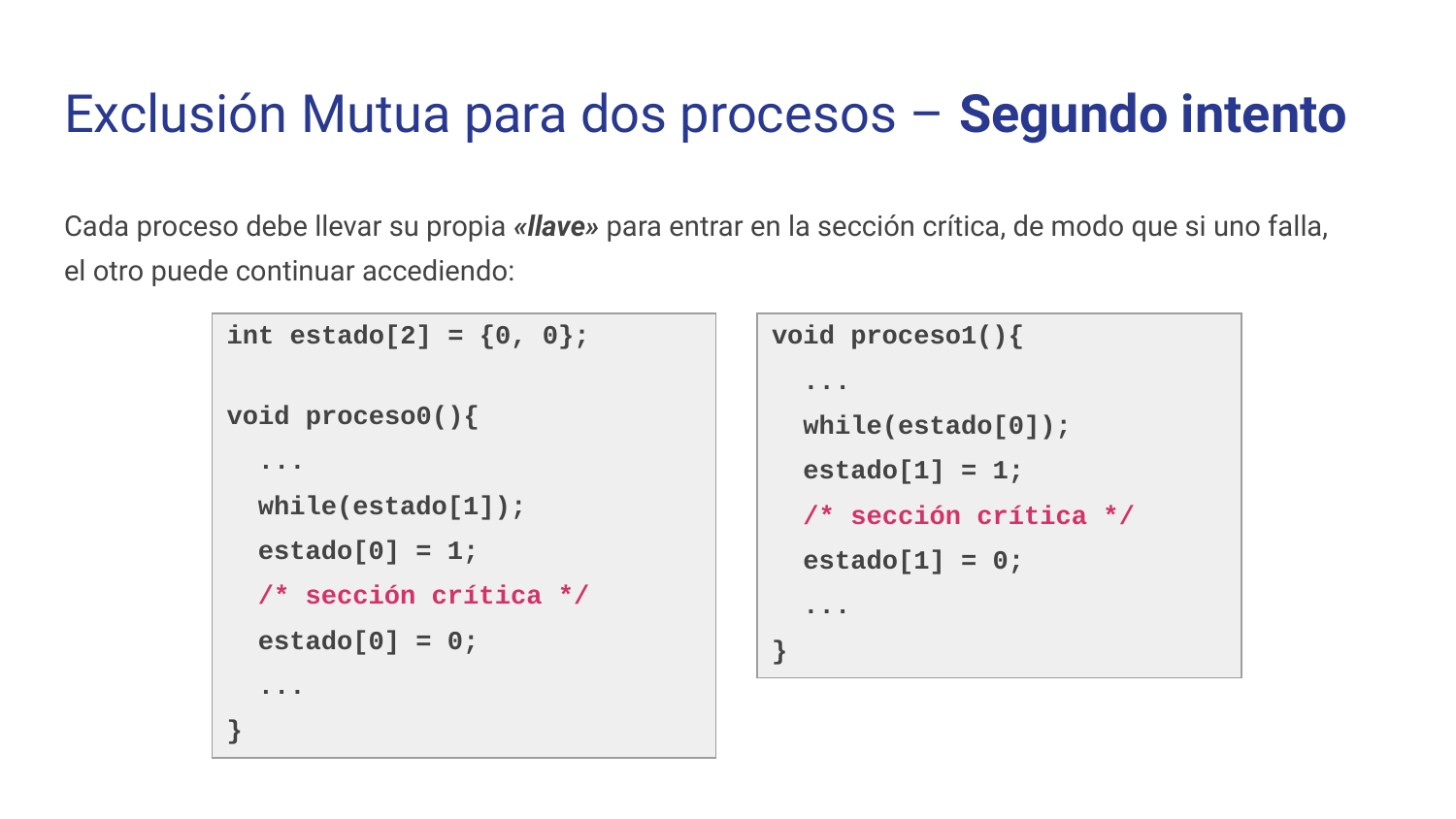

# Exclusión Mutua para dos procesos – Segundo intento

Cada proceso debe llevar su propia «llave» para entrar en la sección crítica, de modo que si uno falla, el otro puede continuar accediendo:

| int estado[2] = {0, 0}; void proceso0(){ ... while(estado[1]); estado[0] = 1; /\* sección crítica \*/ estado[0] = 0; ... } |
| --- |
| void proceso1(){ ... while(estado[0]); estado[1] = 1; /\* sección crítica \*/ estado[1] = 0; ... } |
| --- |